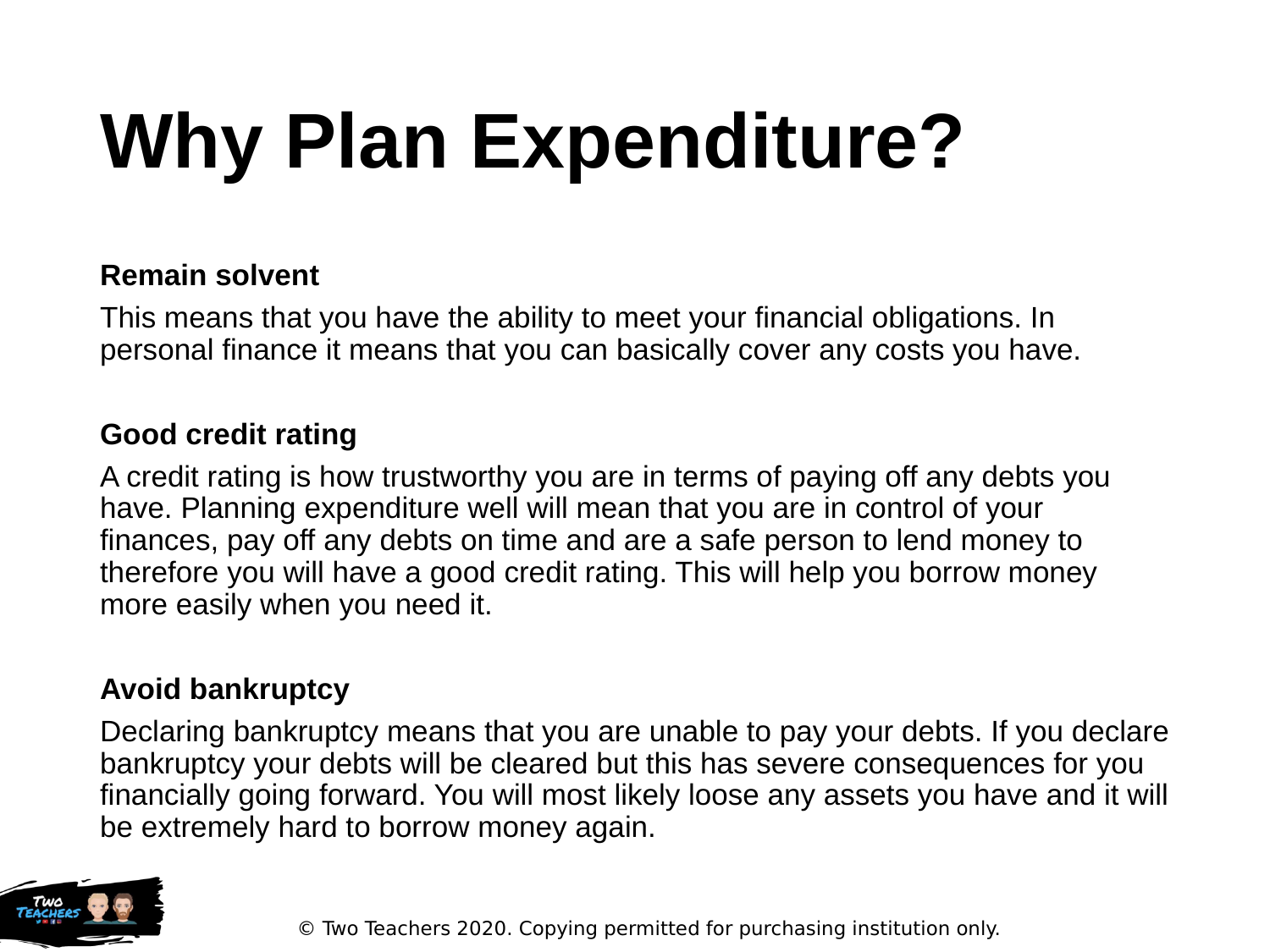

# Why Plan Expenditure?
Remain solvent
This means that you have the ability to meet your financial obligations. In personal finance it means that you can basically cover any costs you have.

Good credit rating
A credit rating is how trustworthy you are in terms of paying off any debts you have. Planning expenditure well will mean that you are in control of your finances, pay off any debts on time and are a safe person to lend money to therefore you will have a good credit rating. This will help you borrow money more easily when you need it.

Avoid bankruptcy
Declaring bankruptcy means that you are unable to pay your debts. If you declare bankruptcy your debts will be cleared but this has severe consequences for you financially going forward. You will most likely loose any assets you have and it will be extremely hard to borrow money again.